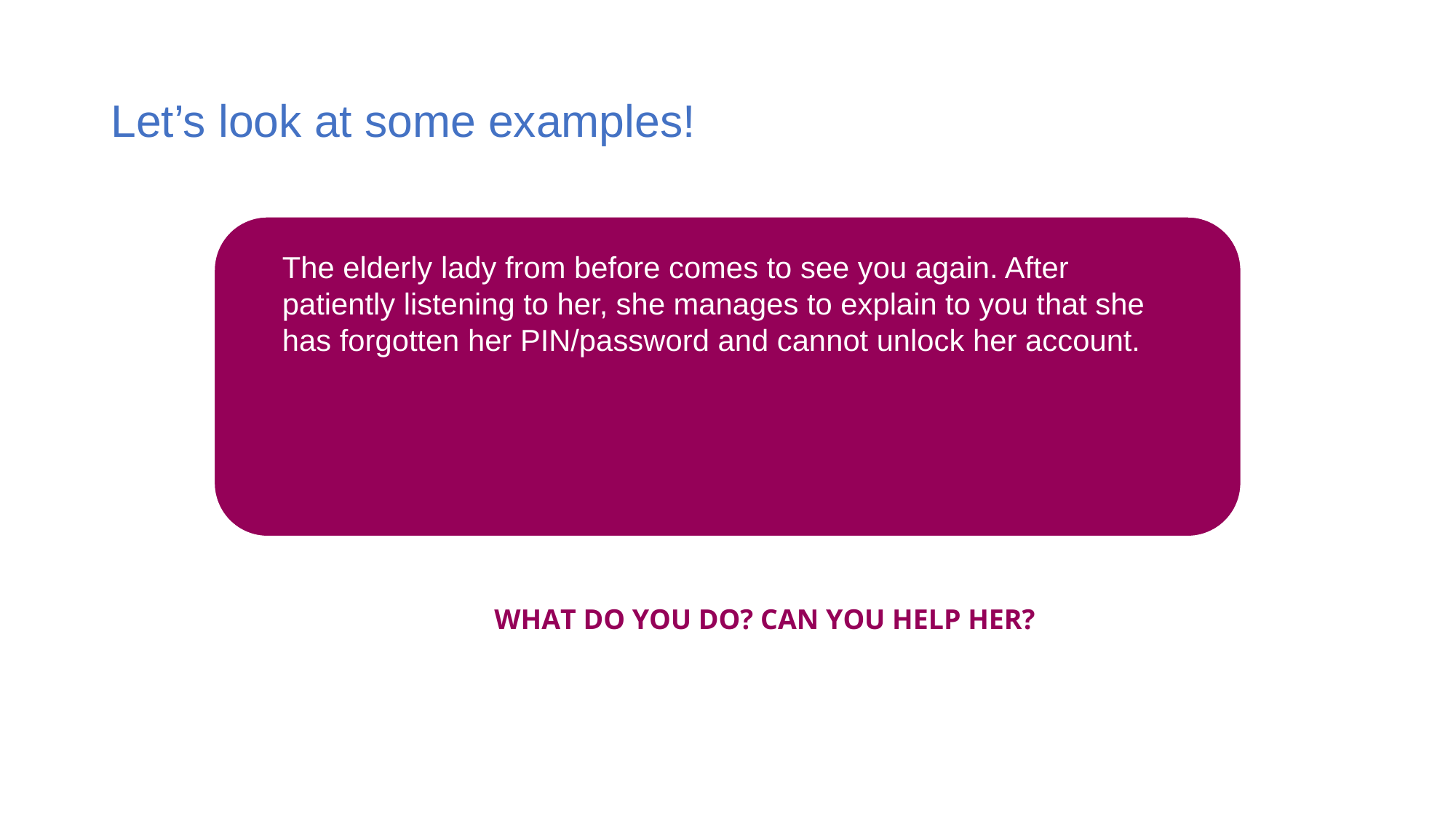

# Let’s look at some examples!

The elderly lady from before comes to see you again. After patiently listening to her, she manages to explain to you that she has forgotten her PIN/password and cannot unlock her account.

WHAT DO YOU DO? CAN YOU HELP HER?